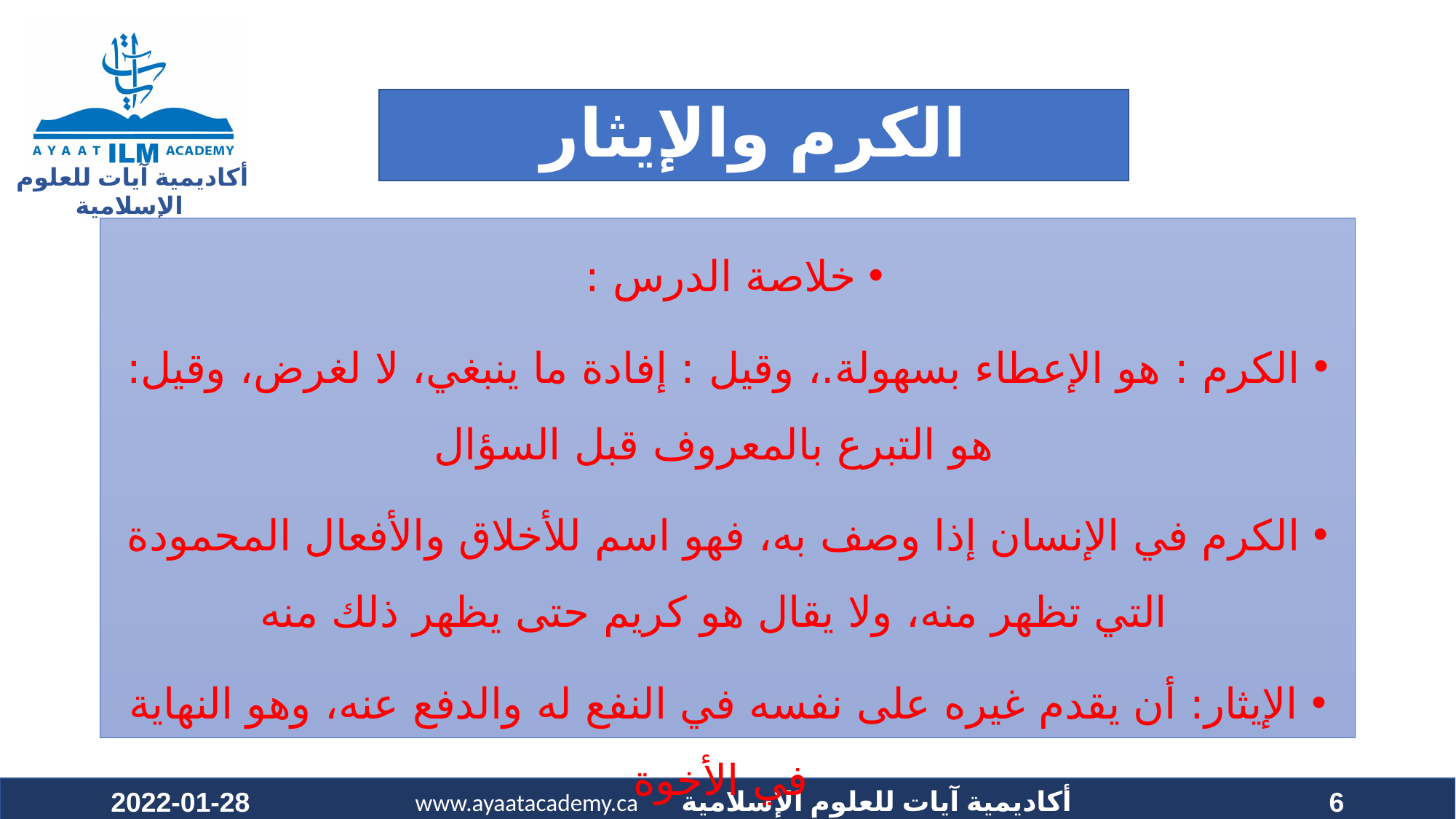

# الكرم والإيثار
خلاصة الدرس :
الكرم : هو الإعطاء بسهولة.، وقيل : إفادة ما ينبغي، لا لغرض، وقيل: هو التبرع بالمعروف قبل السؤال
الكرم في الإنسان إذا وصف به، فهو اسم للأخلاق والأفعال المحمودة التي تظهر منه، ولا يقال هو كريم حتى يظهر ذلك منه
الإيثار: أن يقدم غيره على نفسه في النفع له والدفع عنه، وهو النهاية في الأخوة
الأثرة عكس الإيثار؛ لأن الأثرة تعني استئثار المرء عن أخيه بما هو محتاج إليه
2022-01-28
6